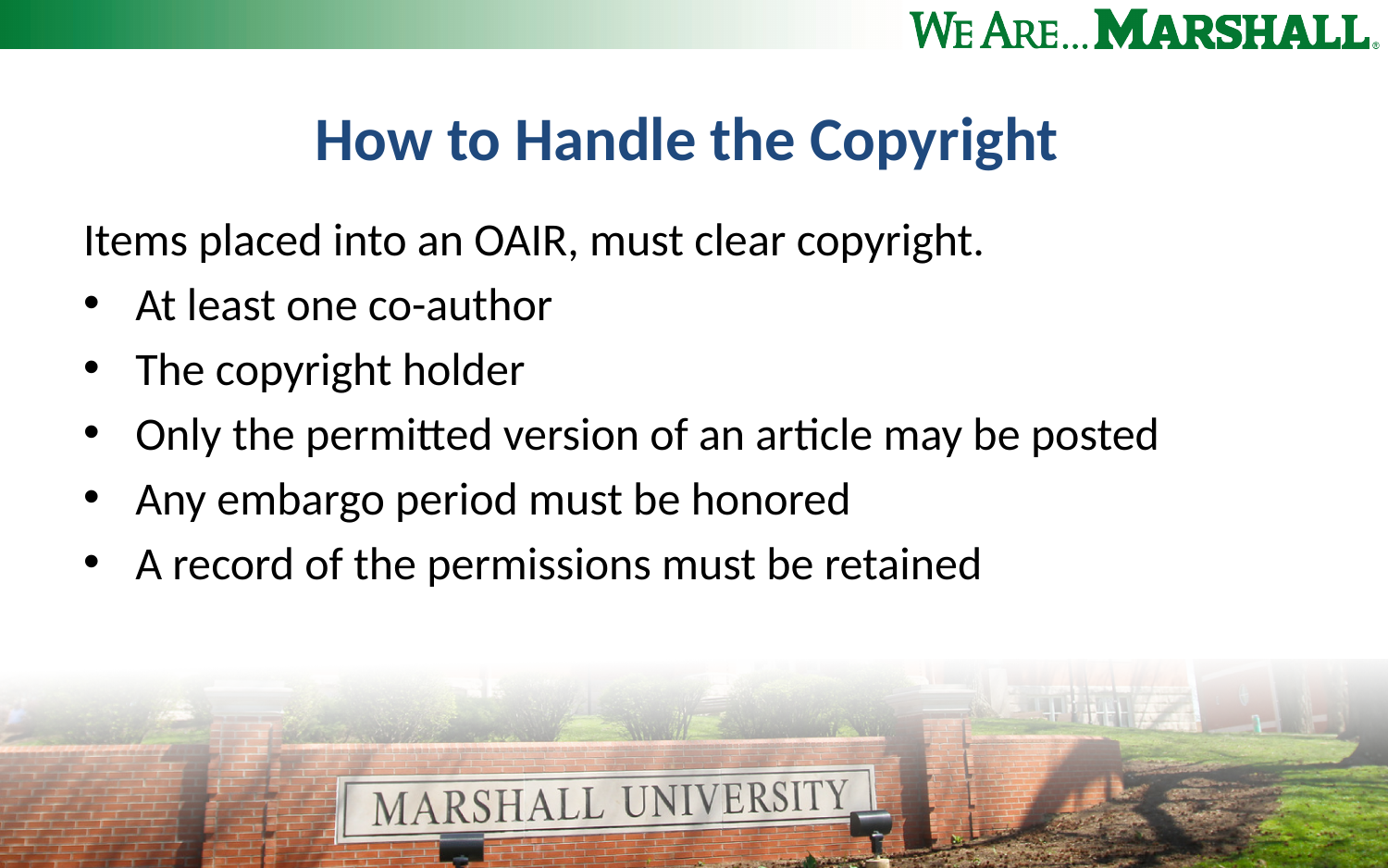

# How to Handle the Copyright
Items placed into an OAIR, must clear copyright.
At least one co-author
The copyright holder
Only the permitted version of an article may be posted
Any embargo period must be honored
A record of the permissions must be retained